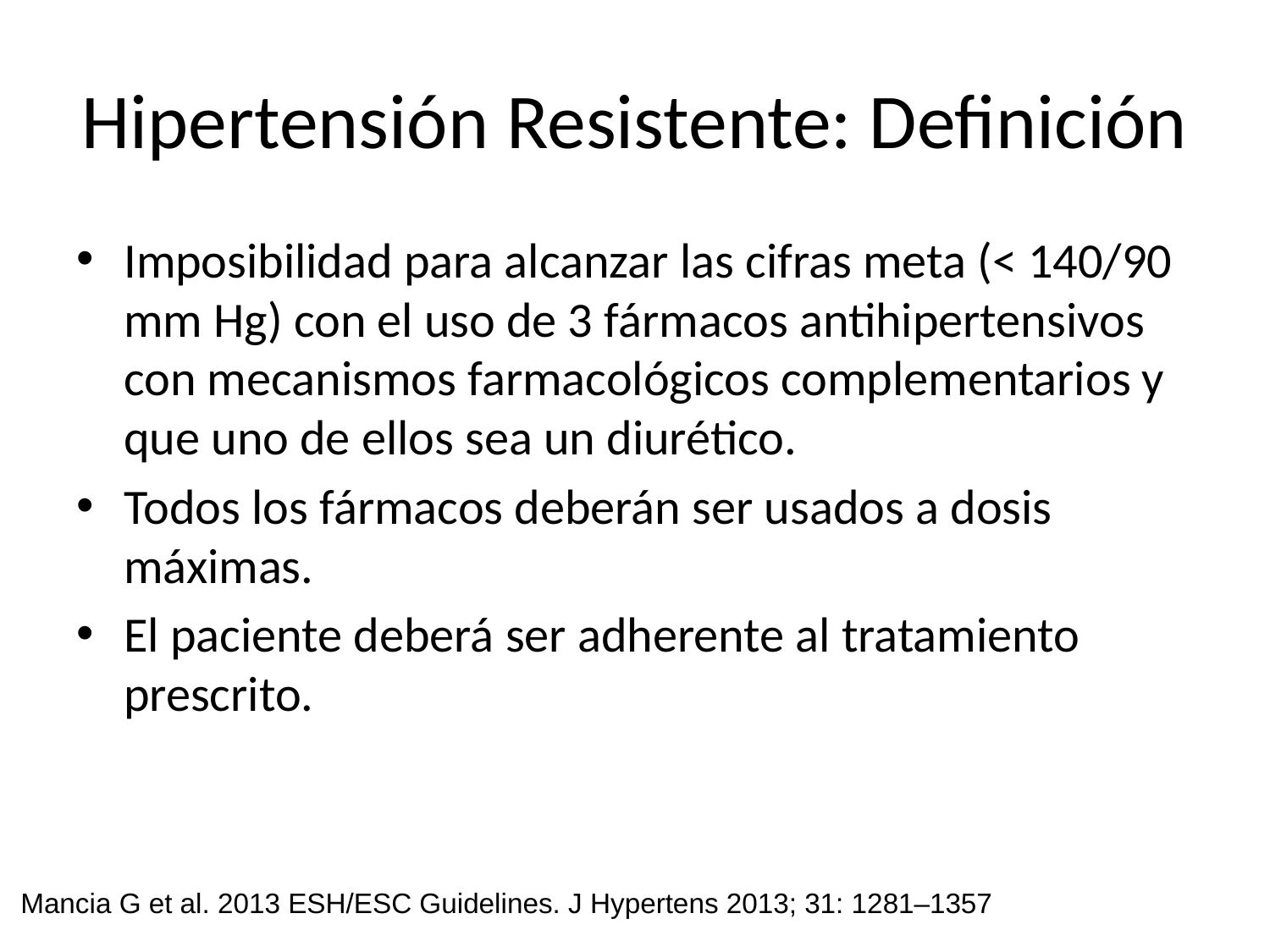

# Hipertensión Resistente: Definición
Imposibilidad para alcanzar las cifras meta (< 140/90 mm Hg) con el uso de 3 fármacos antihipertensivos con mecanismos farmacológicos complementarios y que uno de ellos sea un diurético.
Todos los fármacos deberán ser usados a dosis máximas.
El paciente deberá ser adherente al tratamiento prescrito.
Mancia G et al. 2013 ESH/ESC Guidelines. J Hypertens 2013; 31: 1281–1357